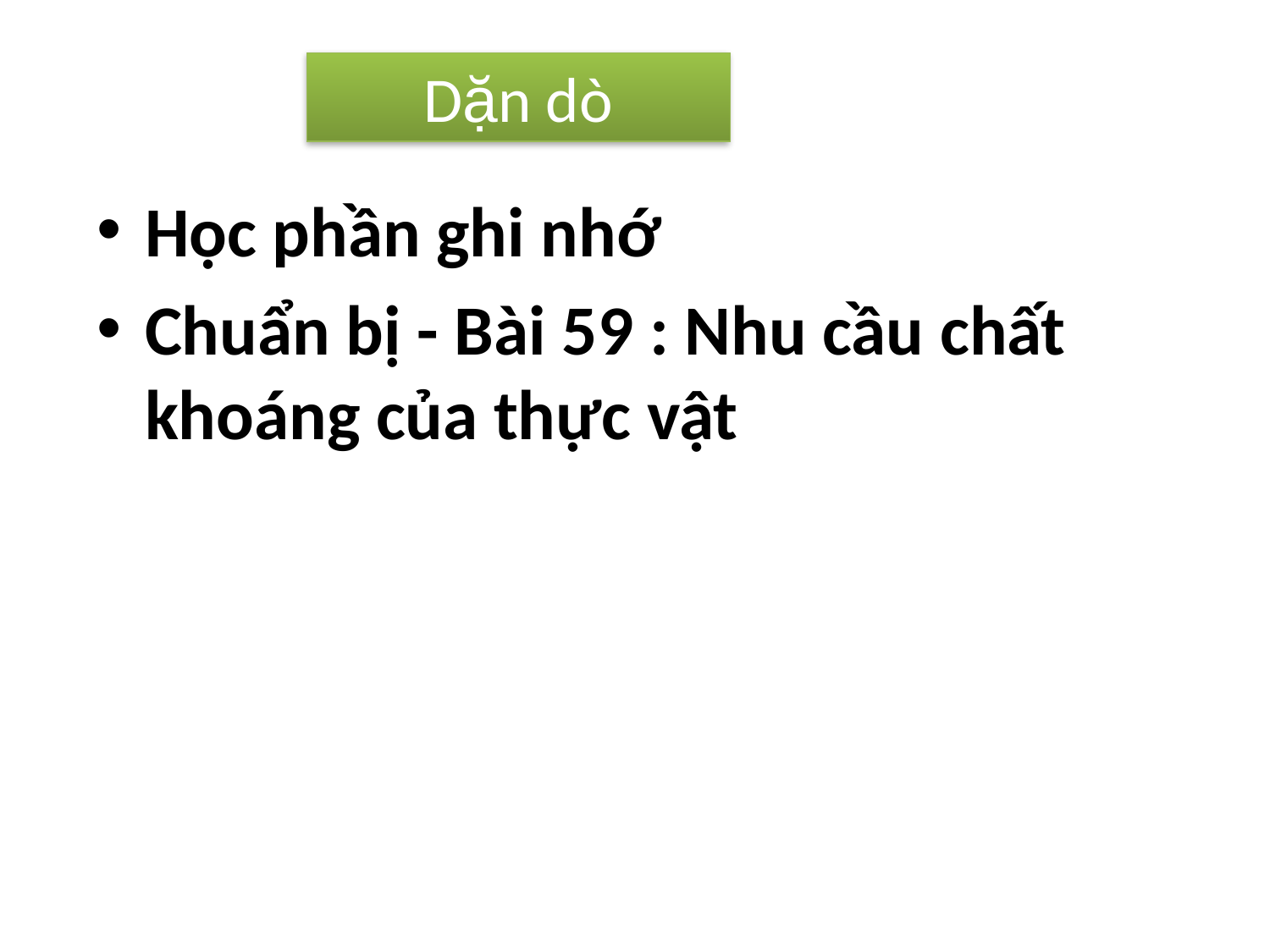

Dặn dò
Học phần ghi nhớ
Chuẩn bị - Bài 59 : Nhu cầu chất khoáng của thực vật